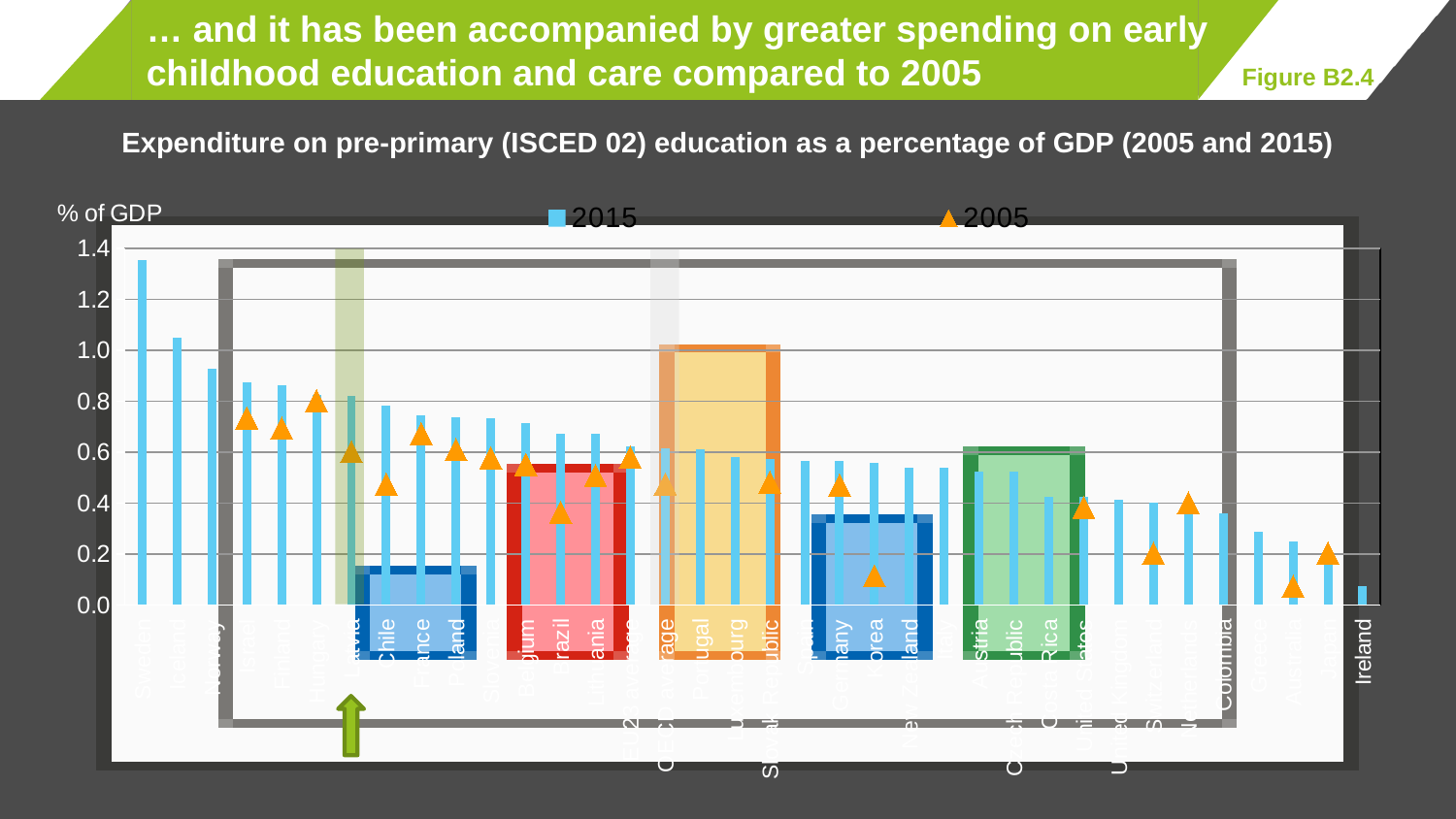

# … and it has been accompanied by greater spending on early childhood education and care compared to 2005
Figure B2.4
Expenditure on pre-primary (ISCED 02) education as a percentage of GDP (2005 and 2015)

### Chart

| Category | 2015 | 2005 |
|---|---|---|
| Sweden | 1.3543627156250773 | None |
| Iceland | 1.050330823166812 | None |
| Norway | 0.9268760843305996 | None |
| Israel | 0.8744723721892426 | 0.7338947650183691 |
| Finland | 0.8638918808823405 | 0.693553971567472 |
| Hungary | 0.8249161293577539 | 0.8024726887807564 |
| Latvia | 0.8224002176969879 | 0.601704296222851 |
| Chile | 0.7811757075323388 | 0.4746445217160869 |
| France | 0.7449949709307493 | 0.6719045044577303 |
| Poland | 0.738210939952256 | 0.6095199441072301 |
| Slovenia | 0.7322052694120286 | 0.5769743644983044 |
| Belgium | 0.713020384790575 | 0.5513016845329249 |
| Brazil | 0.6726400325302428 | 0.36362924307423217 |
| Lithuania | 0.6722489783639098 | 0.50756223690296 |
| EU23 average | 0.6242012467520566 | 0.5789072850883279 |
| OECD average | 0.6166123857555511 | 0.47499696648277684 |
| Portugal | 0.6104760962132181 | None |
| Luxembourg | 0.5795893810034461 | None |
| Slovak Republic | 0.5739902152496279 | 0.48209425851695936 |
| Spain | 0.5658055848251571 | None |
| Germany | 0.5645045010501533 | 0.4700281046450779 |
| Korea | 0.5564420063004478 | 0.1137102887777557 |
| New Zealand | 0.5398899063086054 | None |
| Italy | 0.5378643920582392 | None |
| Austria | 0.5232625524200735 | None |
| Czech Republic | 0.5218001940917736 | None |
| Costa Rica | 0.4251236225034456 | None |
| United States | 0.4235367888221157 | 0.382236337935659 |
| United Kingdom | 0.41138371072065644 | None |
| Switzerland | 0.4009562262976808 | 0.20197390314869723 |
| Netherlands | 0.3919325162984812 | 0.40086408173934085 |
| Colombia | 0.3602609823705401 | None |
| Greece | 0.28705807985764864 | None |
| Australia | 0.250321361681059 | 0.07240420412180874 |
| Japan | 0.2027565 | 0.20310124 |
| Ireland | 0.07430747099303277 | None |